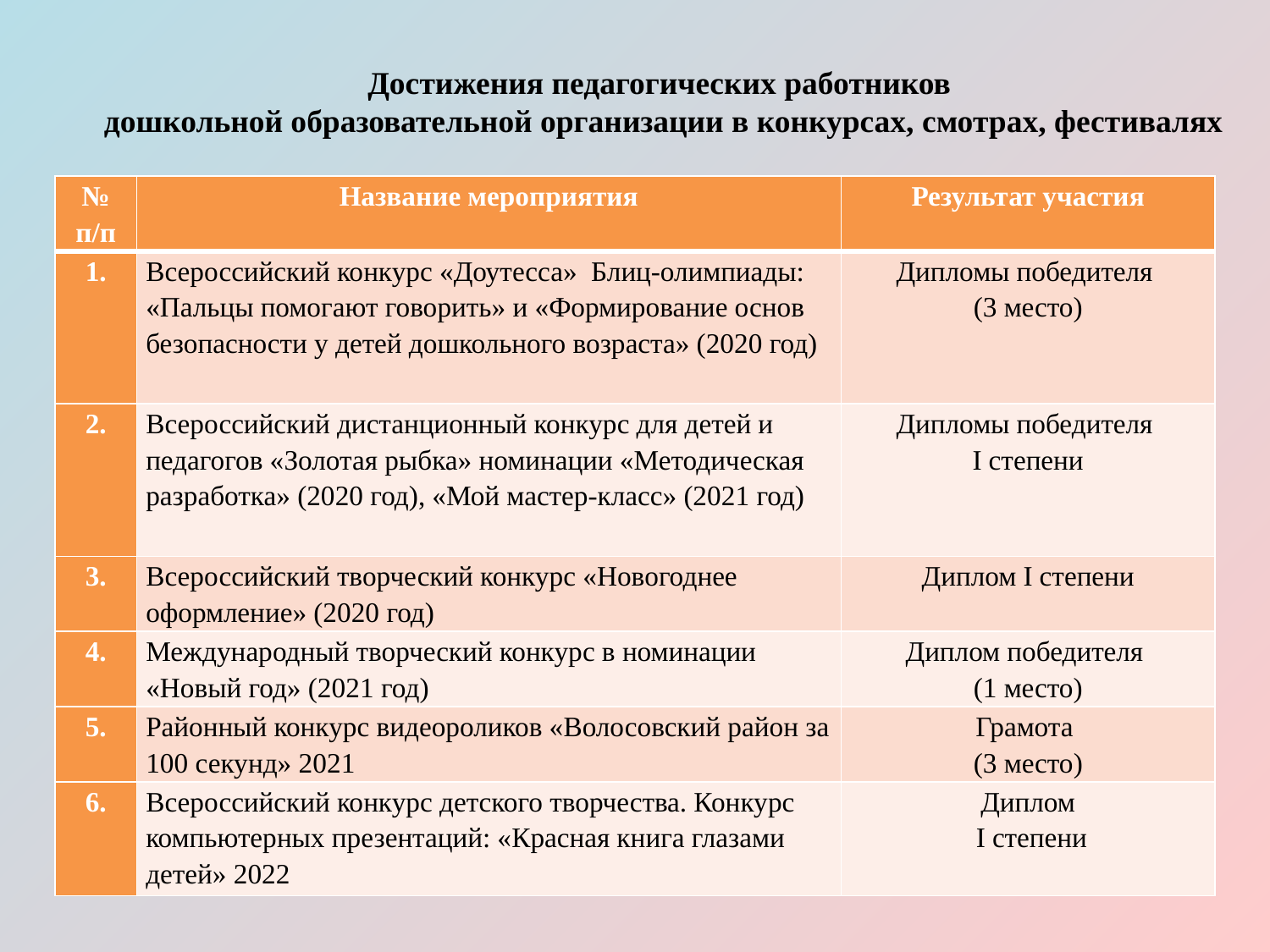

Достижения педагогических работников
дошкольной образовательной организации в конкурсах, смотрах, фестивалях
| № п/п | Название мероприятия | Результат участия |
| --- | --- | --- |
| 1. | Всероссийский конкурс «Доутесса» Блиц-олимпиады: «Пальцы помогают говорить» и «Формирование основ безопасности у детей дошкольного возраста» (2020 год) | Дипломы победителя (3 место) |
| 2. | Всероссийский дистанционный конкурс для детей и педагогов «Золотая рыбка» номинации «Методическая разработка» (2020 год), «Мой мастер-класс» (2021 год) | Дипломы победителя I степени |
| 3. | Всероссийский творческий конкурс «Новогоднее оформление» (2020 год) | Диплом I степени |
| 4. | Международный творческий конкурс в номинации «Новый год» (2021 год) | Диплом победителя (1 место) |
| 5. | Районный конкурс видеороликов «Волосовский район за 100 секунд» 2021 | Грамота (3 место) |
| 6. | Всероссийский конкурс детского творчества. Конкурс компьютерных презентаций: «Красная книга глазами детей» 2022 | Диплом I степени |